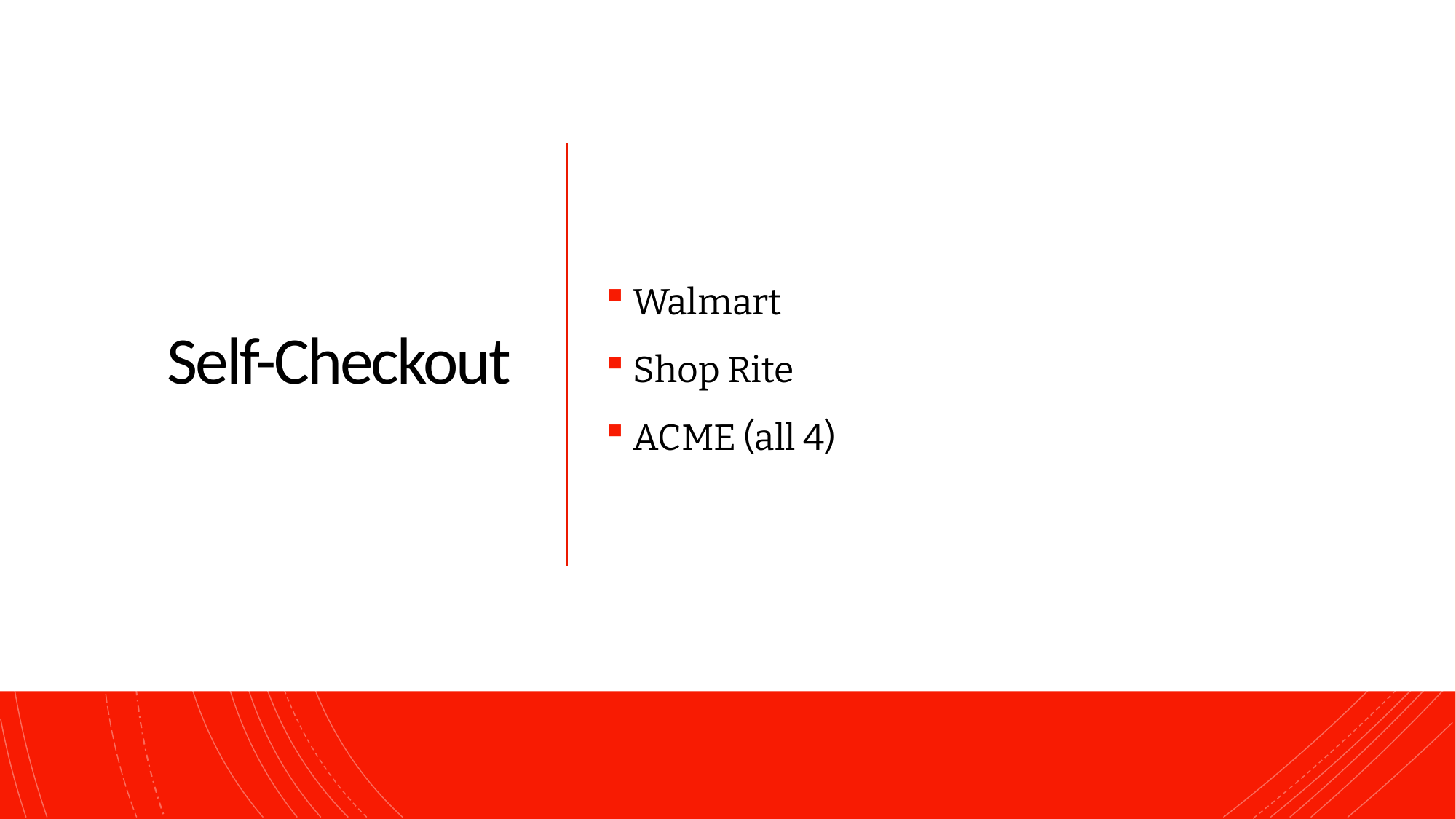

# Self-Checkout
Walmart
Shop Rite
ACME (all 4)